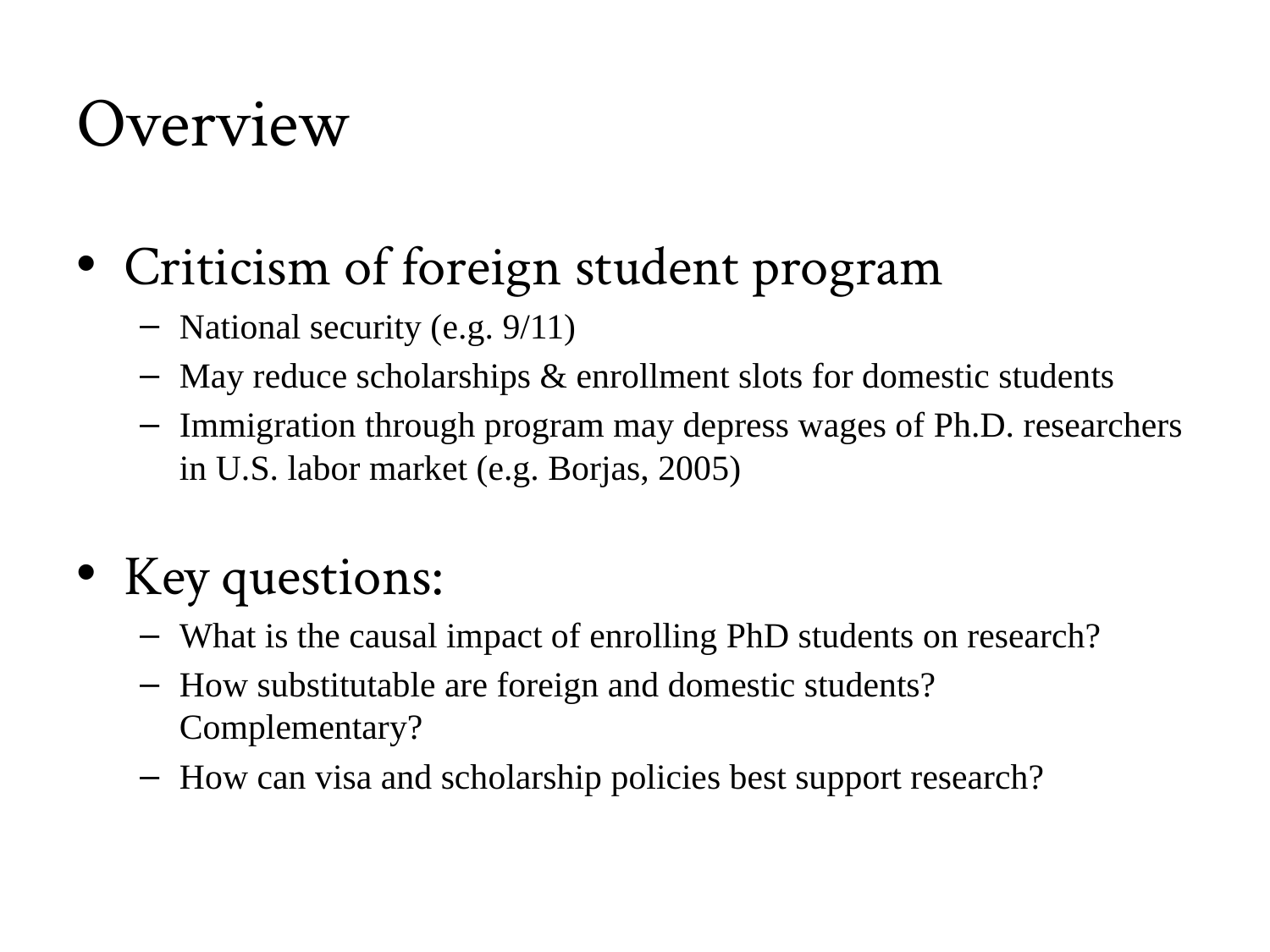

# Overview
Criticism of foreign student program
National security (e.g. 9/11)
May reduce scholarships & enrollment slots for domestic students
Immigration through program may depress wages of Ph.D. researchers in U.S. labor market (e.g. Borjas, 2005)

Key questions:
What is the causal impact of enrolling PhD students on research?
How substitutable are foreign and domestic students?  Complementary?
How can visa and scholarship policies best support research?